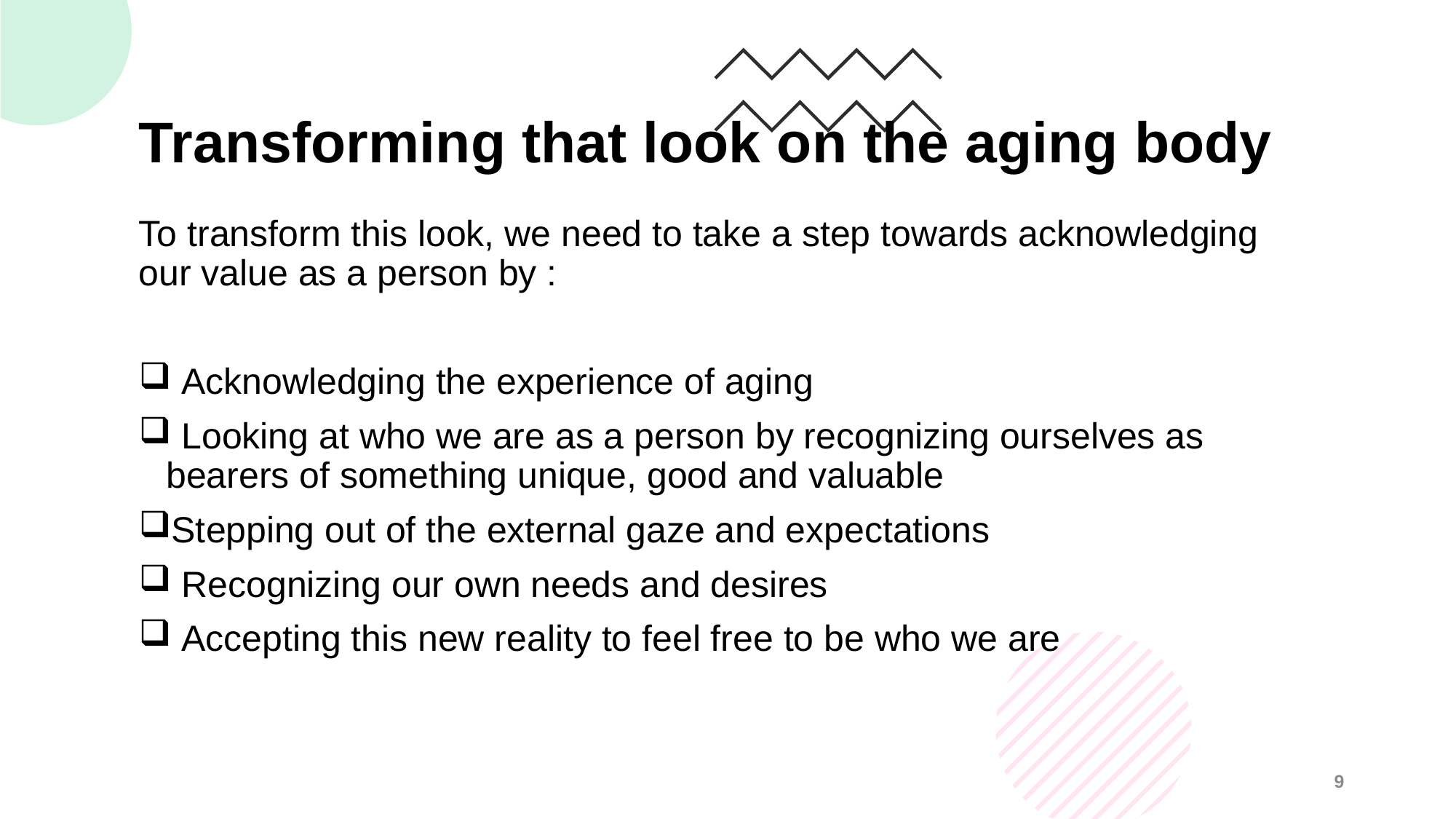

# Transforming that look on the aging body
To transform this look, we need to take a step towards acknowledging our value as a person by :

 Acknowledging the experience of aging
 Looking at who we are as a person by recognizing ourselves as bearers of something unique, good and valuable
Stepping out of the external gaze and expectations
 Recognizing our own needs and desires
 Accepting this new reality to feel free to be who we are

9